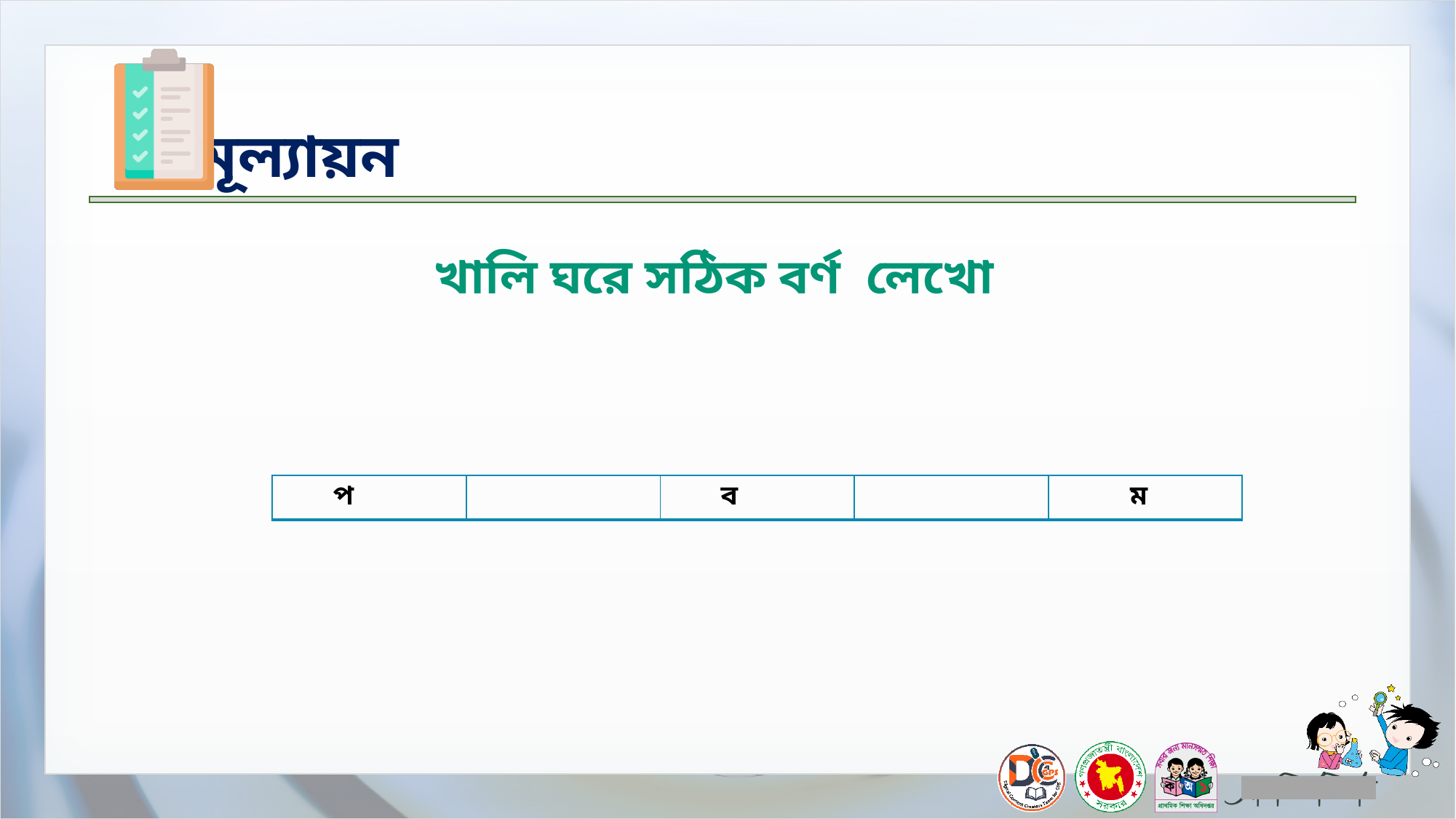

খালি ঘরে সঠিক বর্ণ  লেখো
| প |  | ব |  | ম |
| --- | --- | --- | --- | --- |